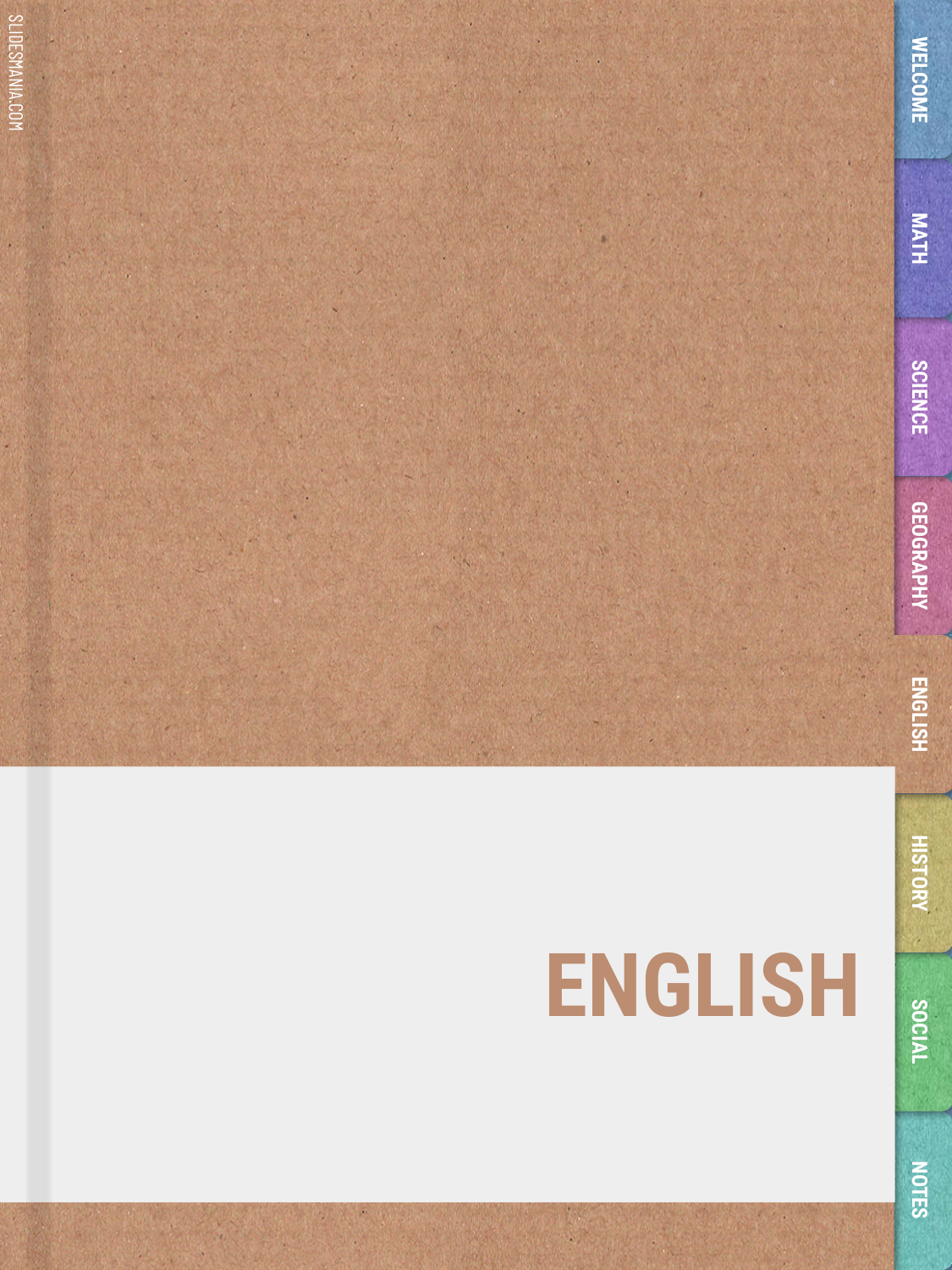

WELCOME
MATH
SCIENCE
GEOGRAPHY
ENGLISH
# ENGLISH
HISTORY
SOCIAL
NOTES